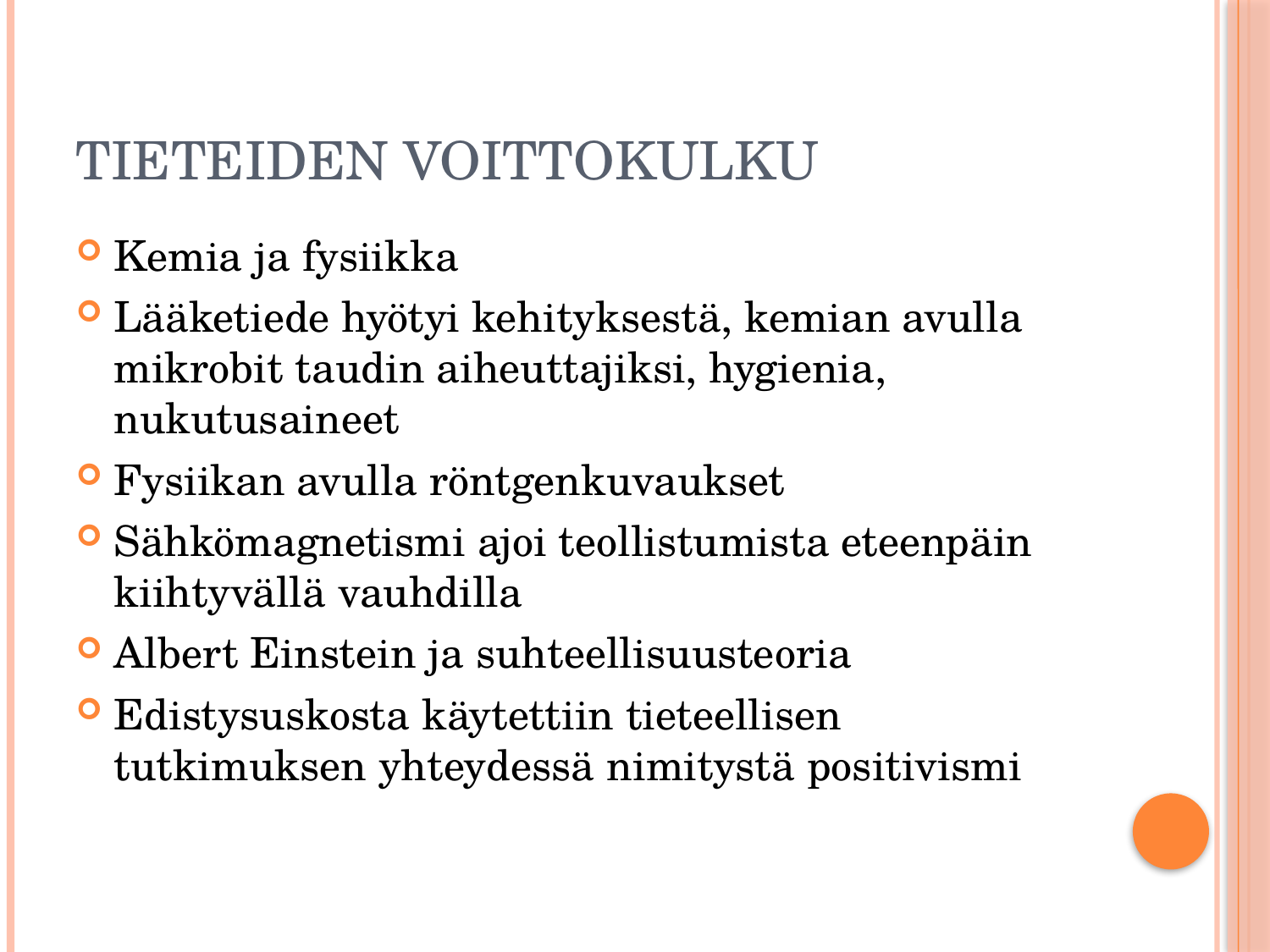

# Tieteiden voittokulku
Kemia ja fysiikka
Lääketiede hyötyi kehityksestä, kemian avulla mikrobit taudin aiheuttajiksi, hygienia, nukutusaineet
Fysiikan avulla röntgenkuvaukset
Sähkömagnetismi ajoi teollistumista eteenpäin kiihtyvällä vauhdilla
Albert Einstein ja suhteellisuusteoria
Edistysuskosta käytettiin tieteellisen tutkimuksen yhteydessä nimitystä positivismi